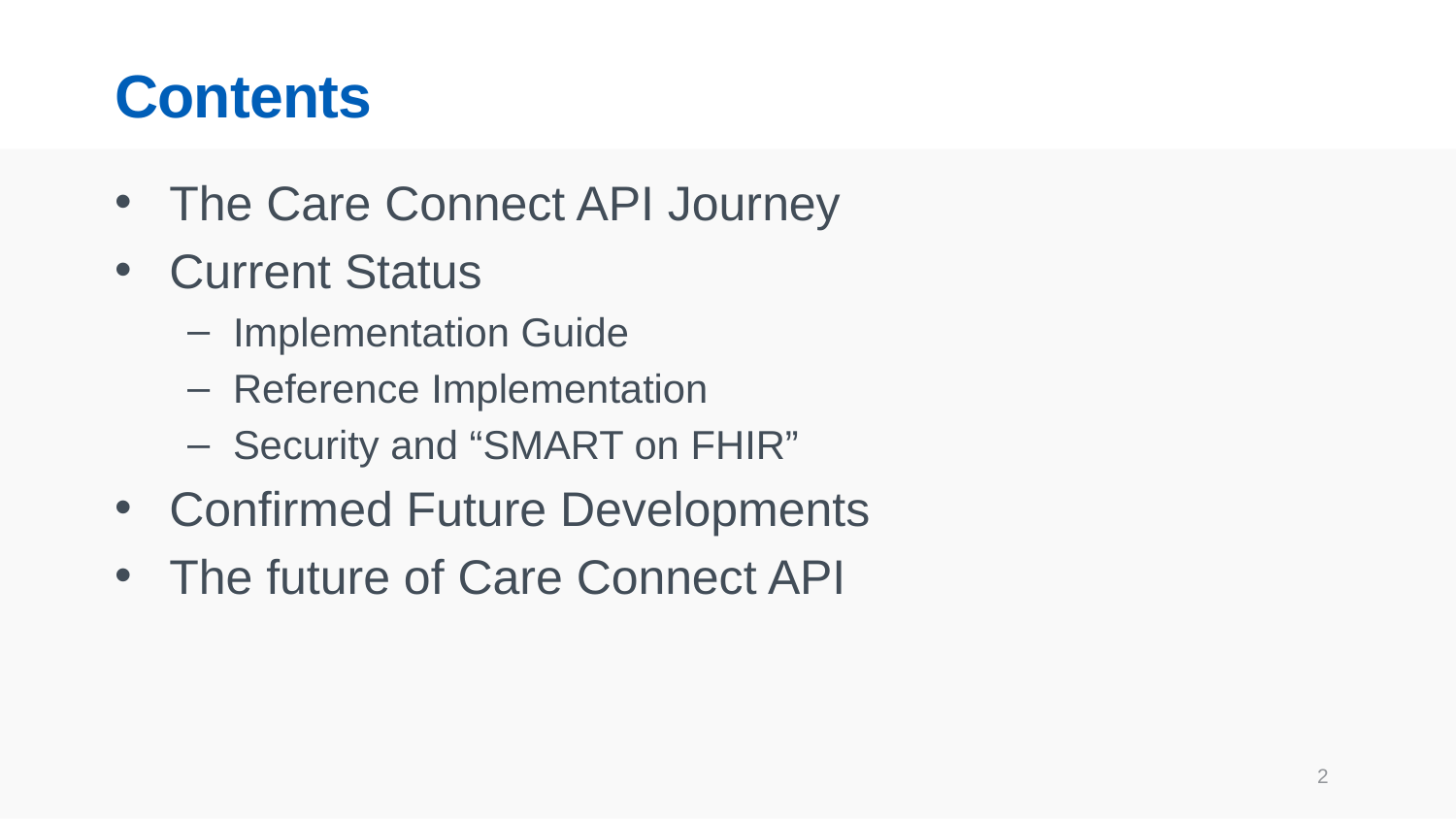

# Contents
The Care Connect API Journey
Current Status
Implementation Guide
Reference Implementation
Security and “SMART on FHIR”
Confirmed Future Developments
The future of Care Connect API

2